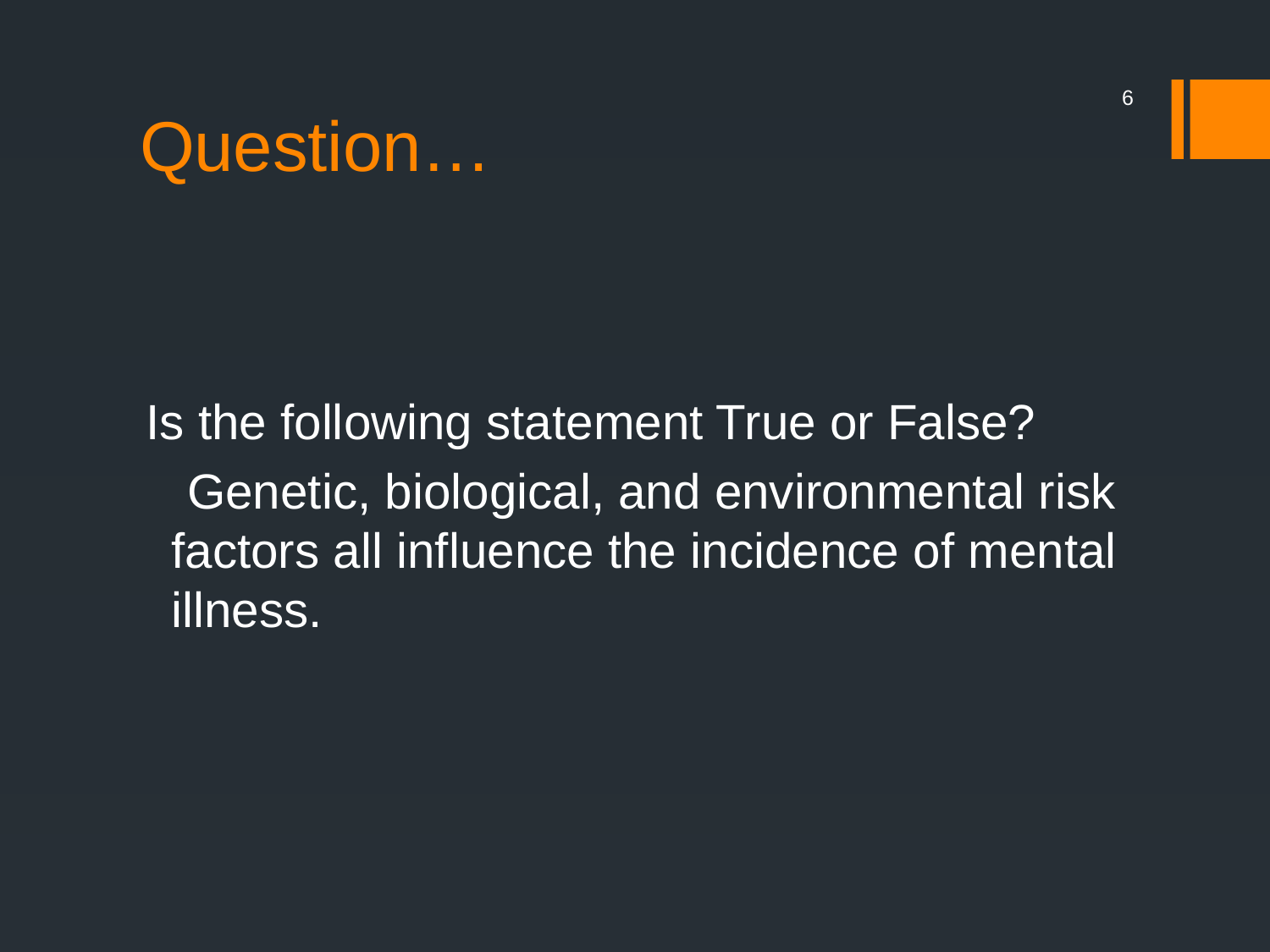

# Question…
6
Is the following statement True or False?
   Genetic, biological, and environmental risk factors all influence the incidence of mental illness.